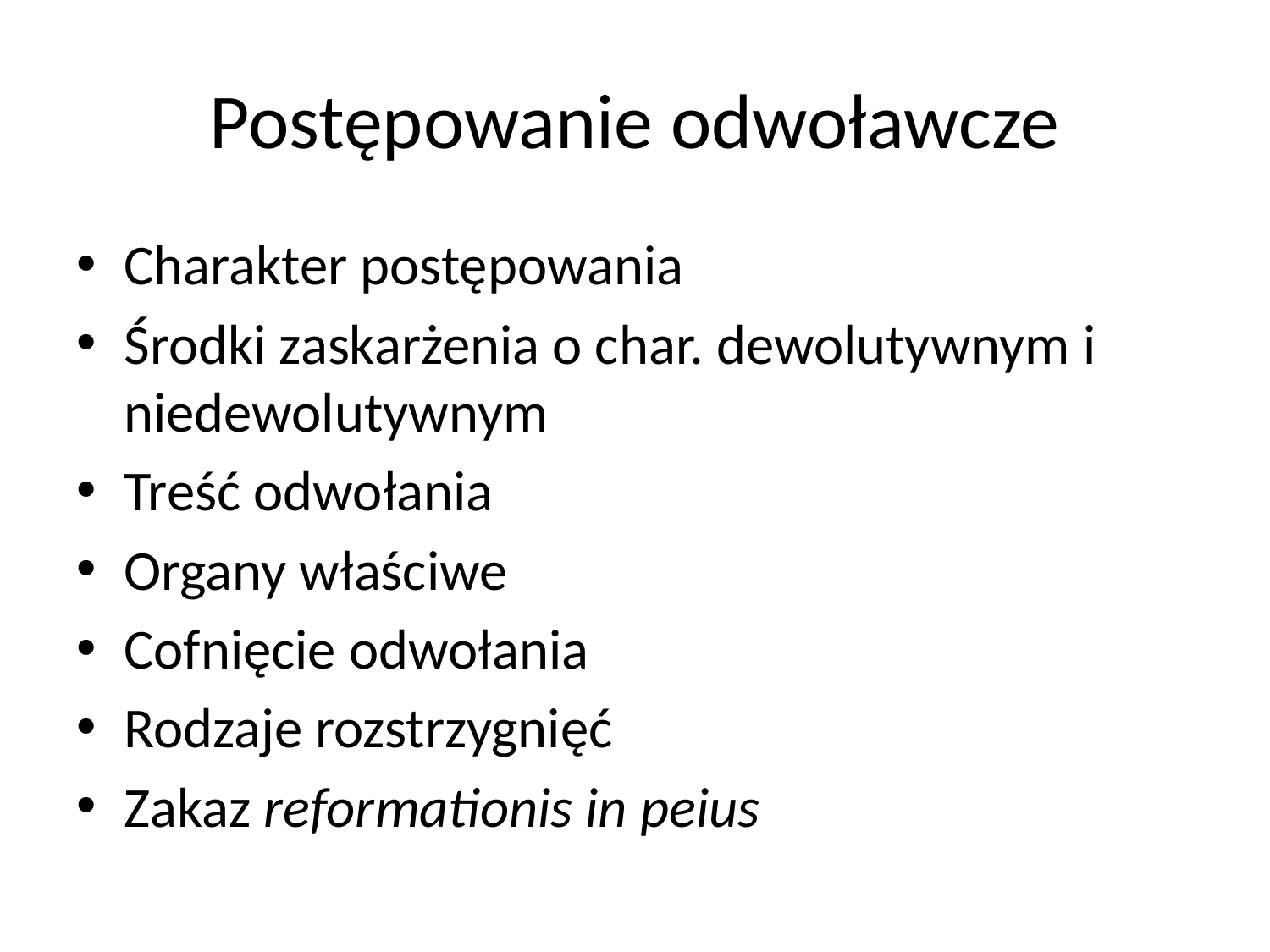

# Postępowanie odwoławcze
Charakter postępowania
Środki zaskarżenia o char. dewolutywnym i niedewolutywnym
Treść odwołania
Organy właściwe
Cofnięcie odwołania
Rodzaje rozstrzygnięć
Zakaz reformationis in peius